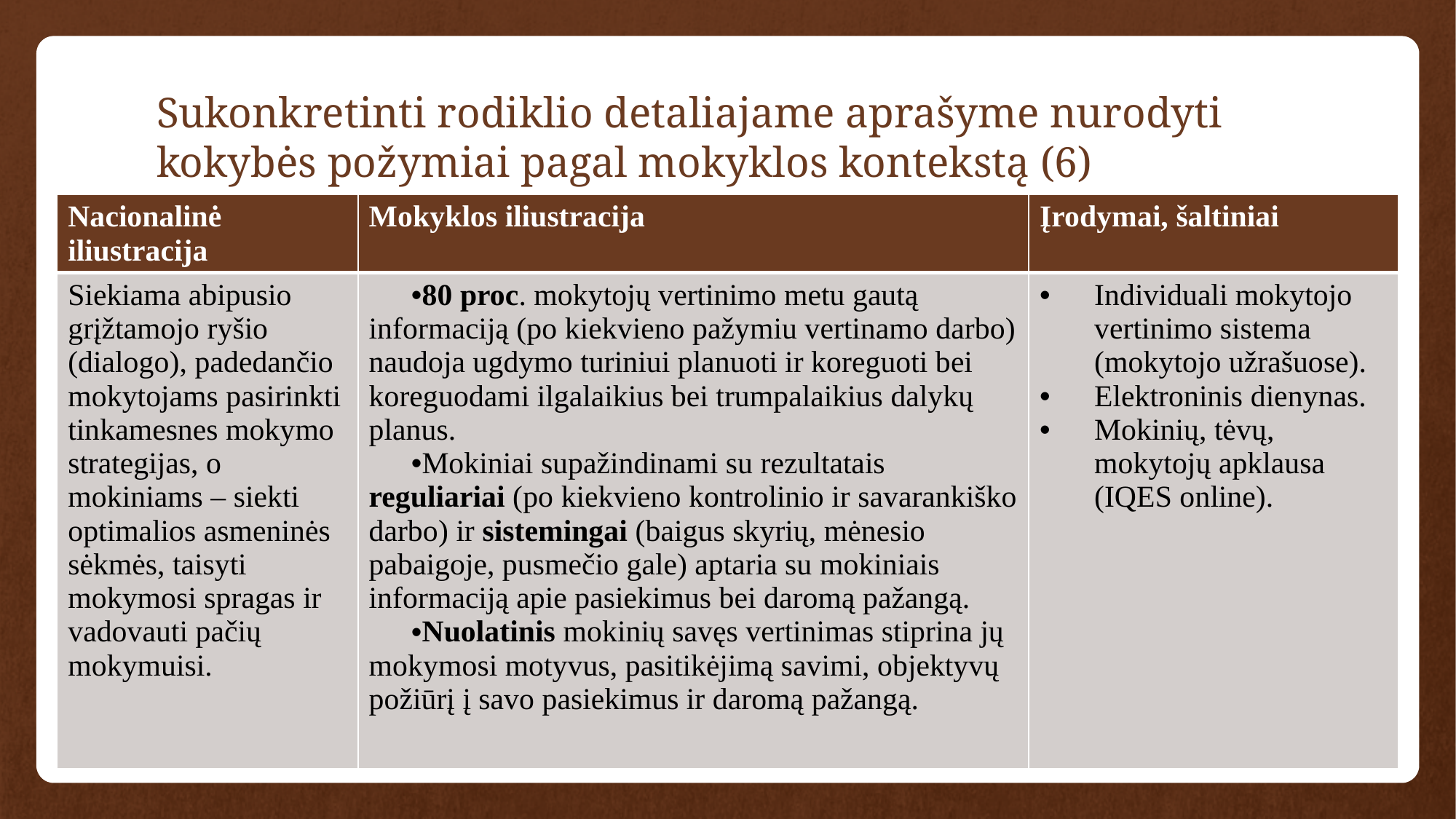

# Sukonkretinti rodiklio detaliajame aprašyme nurodyti kokybės požymiai pagal mokyklos kontekstą (6)
| Nacionalinė iliustracija | Mokyklos iliustracija | Įrodymai, šaltiniai |
| --- | --- | --- |
| Siekiama abipusio grįžtamojo ryšio (dialogo), padedančio mokytojams pasirinkti tinkamesnes mokymo strategijas, o mokiniams – siekti optimalios asmeninės sėkmės, taisyti mokymosi spragas ir vadovauti pačių mokymuisi. | 80 proc. mokytojų vertinimo metu gautą informaciją (po kiekvieno pažymiu vertinamo darbo) naudoja ugdymo turiniui planuoti ir koreguoti bei koreguodami ilgalaikius bei trumpalaikius dalykų planus. Mokiniai supažindinami su rezultatais reguliariai (po kiekvieno kontrolinio ir savarankiško darbo) ir sistemingai (baigus skyrių, mėnesio pabaigoje, pusmečio gale) aptaria su mokiniais informaciją apie pasiekimus bei daromą pažangą. Nuolatinis mokinių savęs vertinimas stiprina jų mokymosi motyvus, pasitikėjimą savimi, objektyvų požiūrį į savo pasiekimus ir daromą pažangą. | Individuali mokytojo vertinimo sistema (mokytojo užrašuose). Elektroninis dienynas. Mokinių, tėvų, mokytojų apklausa (IQES online). |